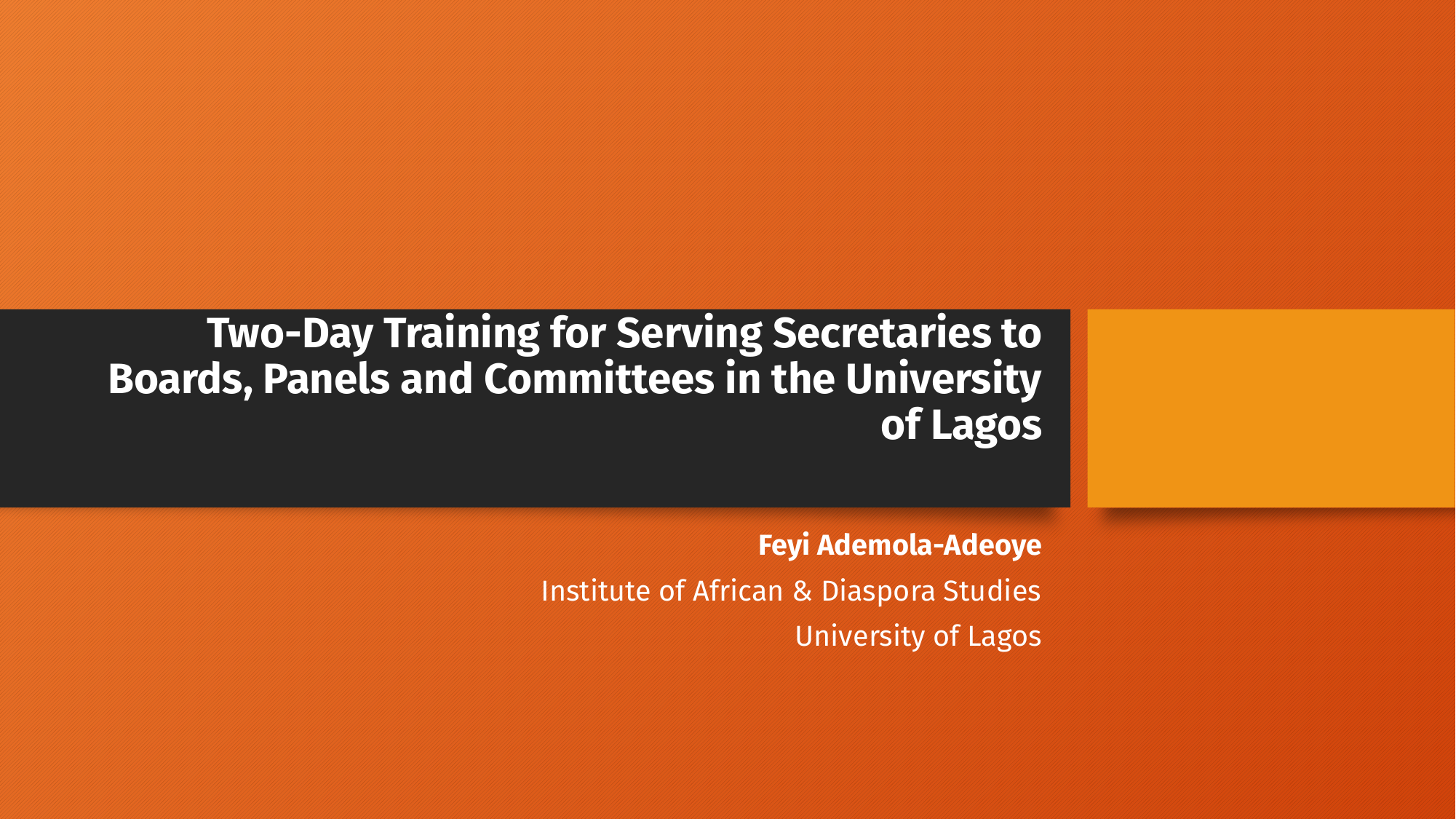

# Two-Day Training for Serving Secretaries to Boards, Panels and Committees in the University of Lagos
Feyi Ademola-Adeoye
Institute of African & Diaspora Studies
University of Lagos